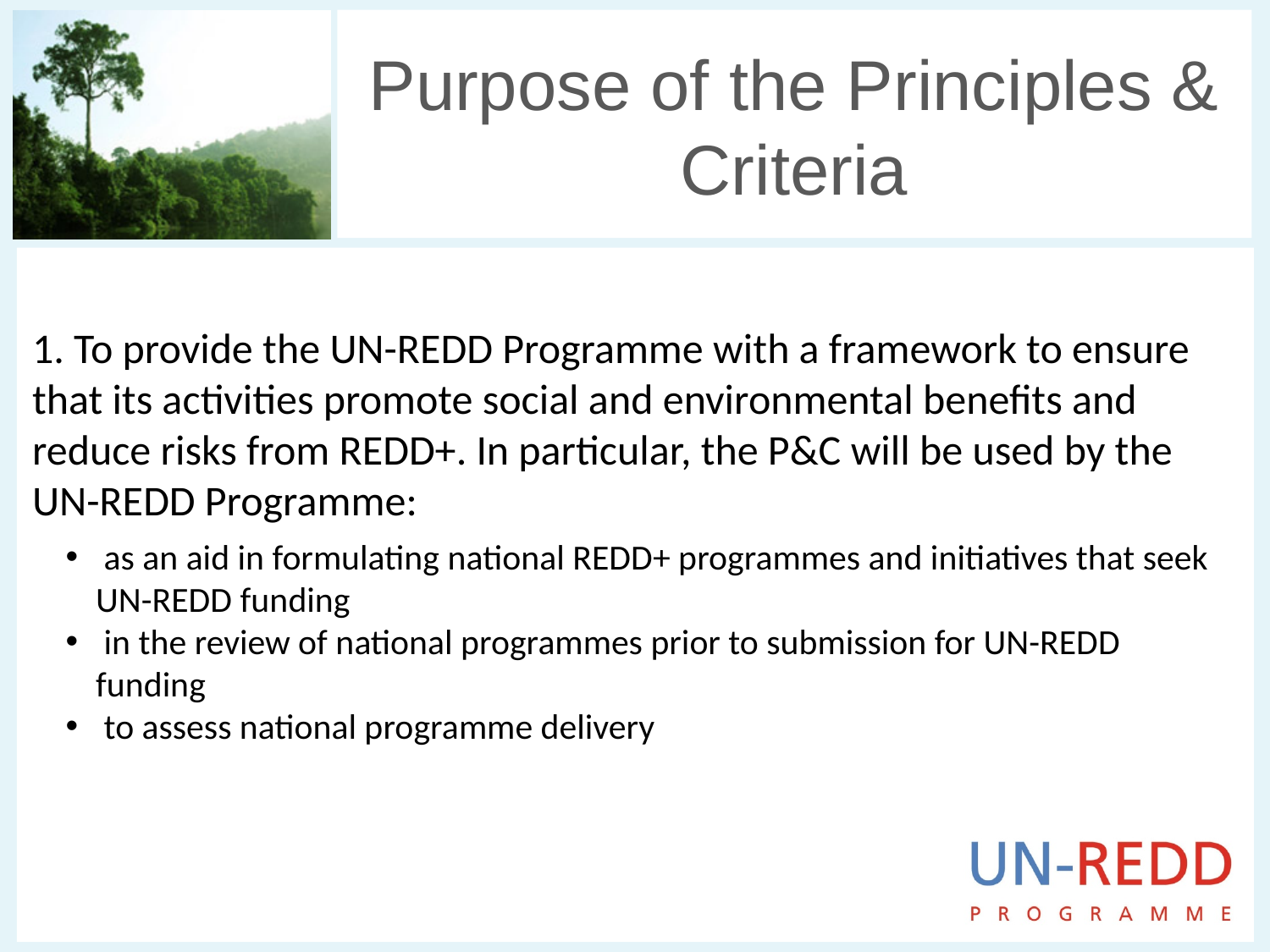

Purpose of the Principles & Criteria

1. To provide the UN-REDD Programme with a framework to ensure that its activities promote social and environmental benefits and reduce risks from REDD+. In particular, the P&C will be used by the UN-REDD Programme:
 as an aid in formulating national REDD+ programmes and initiatives that seek UN-REDD funding
 in the review of national programmes prior to submission for UN-REDD funding
 to assess national programme delivery